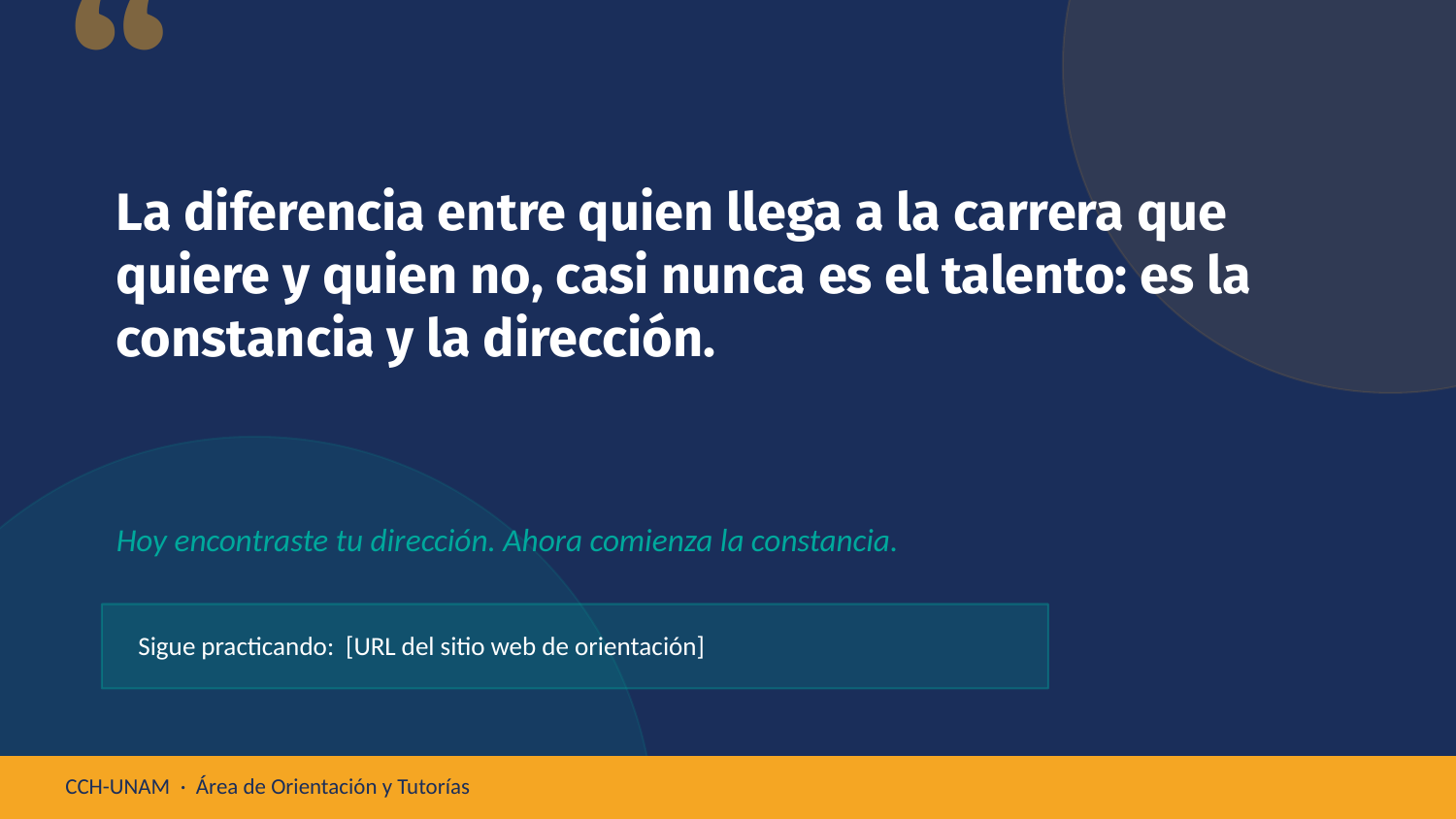

“
La diferencia entre quien llega a la carrera que quiere y quien no, casi nunca es el talento: es la constancia y la dirección.

Hoy encontraste tu dirección. Ahora comienza la constancia.

Sigue practicando:  [URL del sitio web de orientación]

CCH-UNAM  ·  Área de Orientación y Tutorías